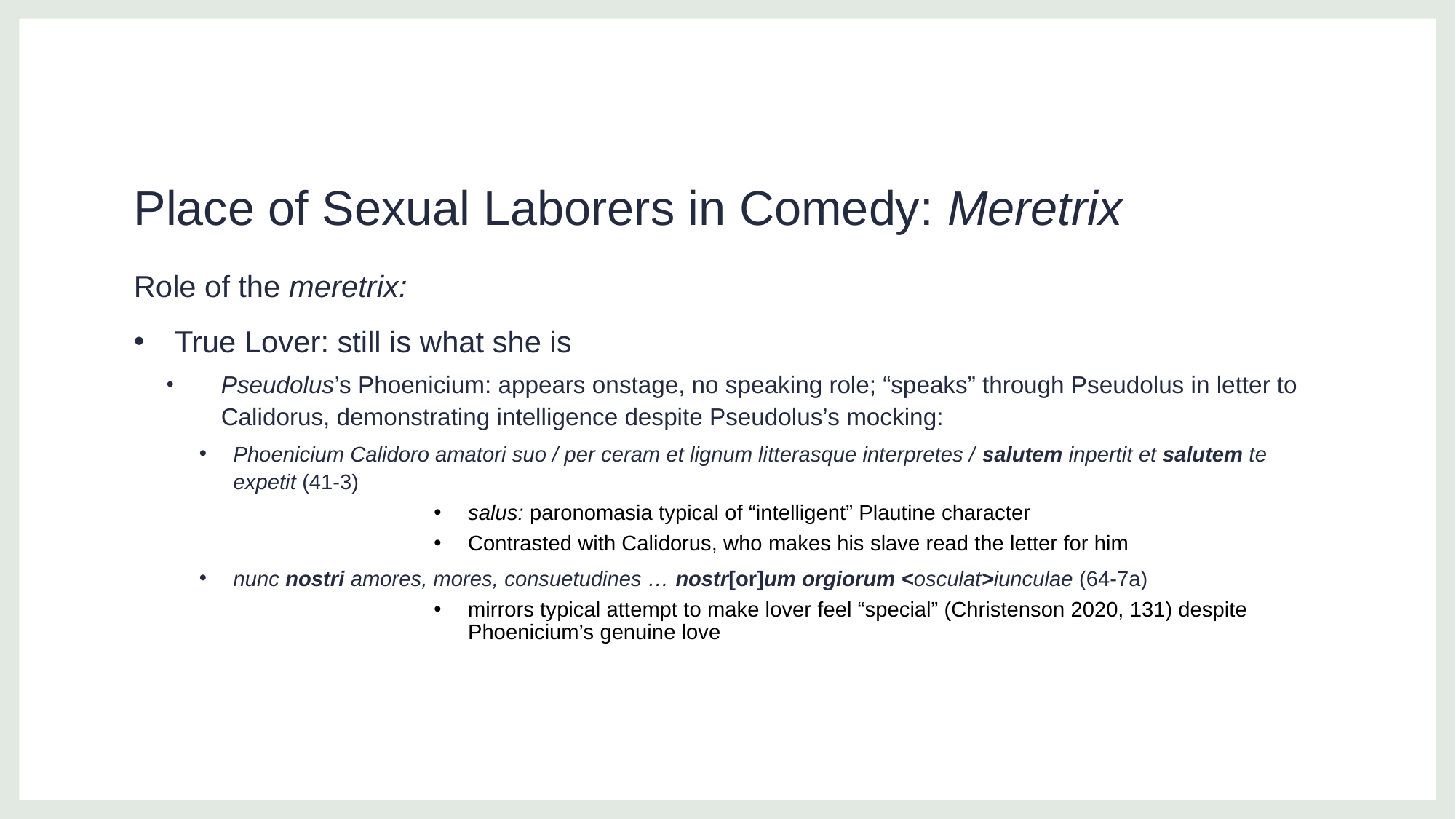

# Place of Sexual Laborers in Comedy: Meretrix
Role of the meretrix:
True Lover: still is what she is
Pseudolus’s Phoenicium: appears onstage, no speaking role; “speaks” through Pseudolus in letter to Calidorus, demonstrating intelligence despite Pseudolus’s mocking:
Phoenicium Calidoro amatori suo / per ceram et lignum litterasque interpretes / salutem inpertit et salutem te expetit (41-3)
salus: paronomasia typical of “intelligent” Plautine character
Contrasted with Calidorus, who makes his slave read the letter for him
nunc nostri amores, mores, consuetudines … nostr[or]um orgiorum <osculat>iunculae (64-7a)
mirrors typical attempt to make lover feel “special” (Christenson 2020, 131) despite Phoenicium’s genuine love